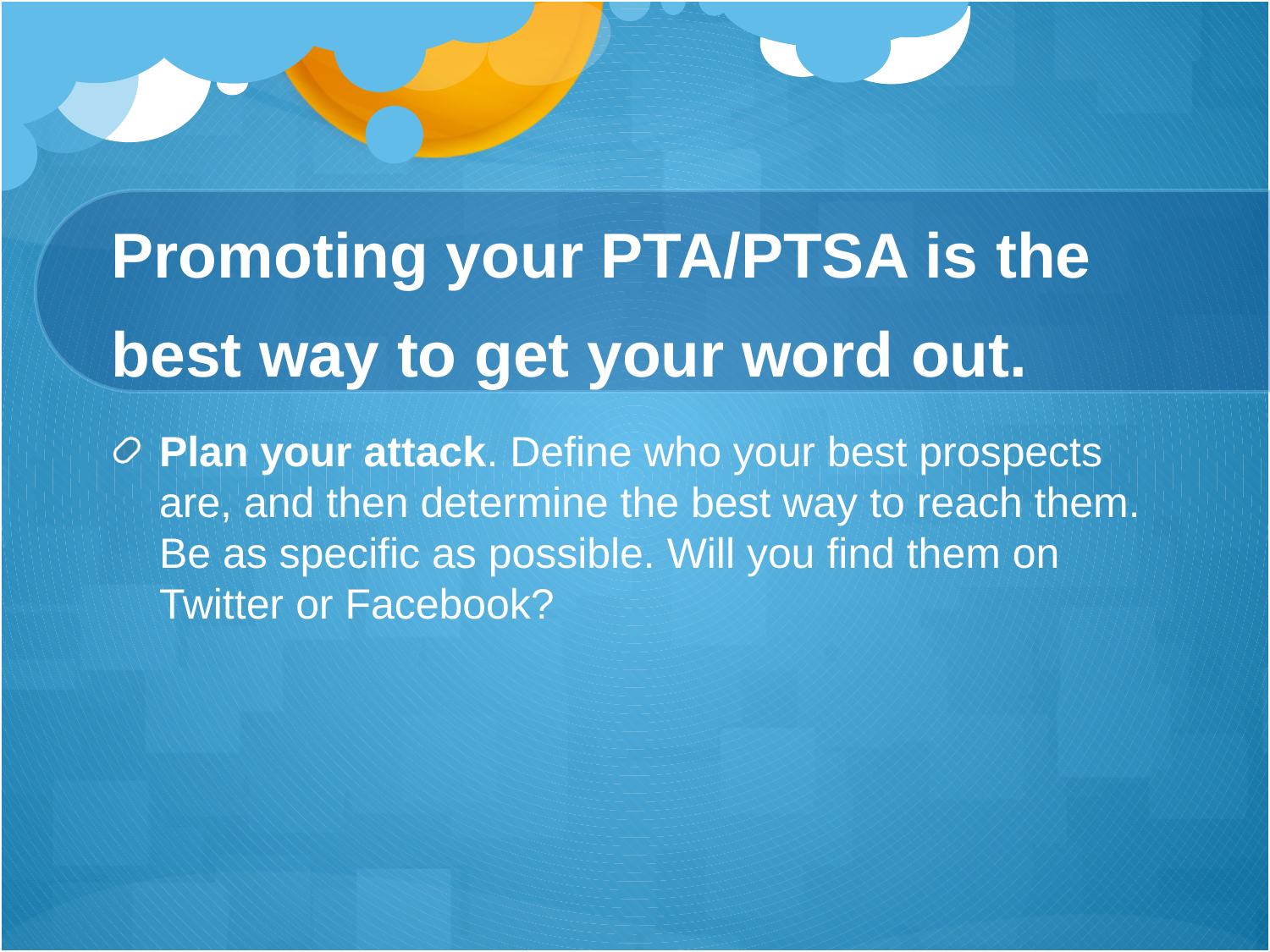

# Promoting your PTA/PTSA is the best way to get your word out.
Plan your attack. Define who your best prospects are, and then determine the best way to reach them. Be as specific as possible. Will you find them on Twitter or Facebook?